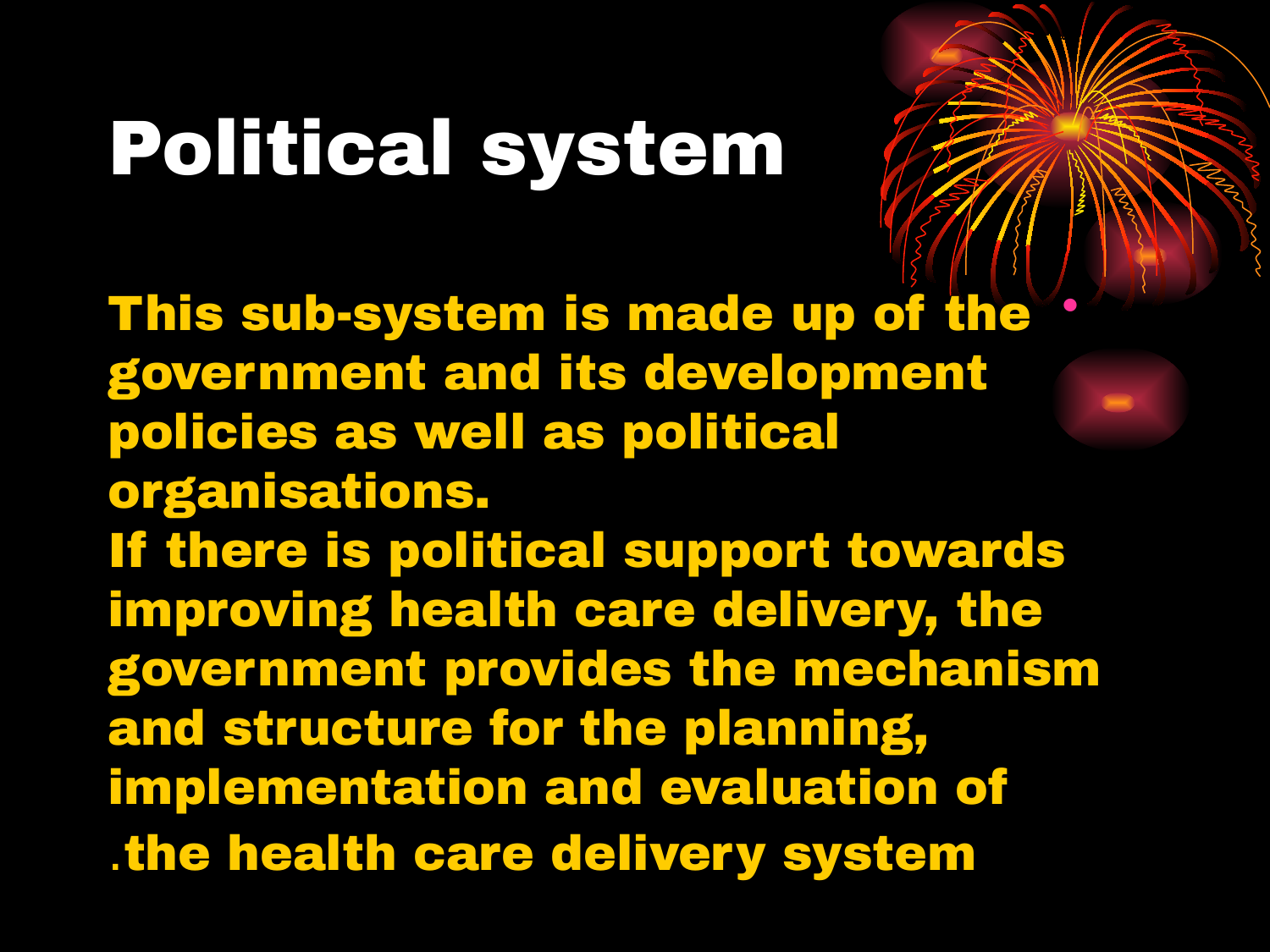

# Political system
This sub-system is made up of the government and its development policies as well as political organisations.
If there is political support towards improving health care delivery, the government provides the mechanism and structure for the planning, implementation and evaluation of the health care delivery system.